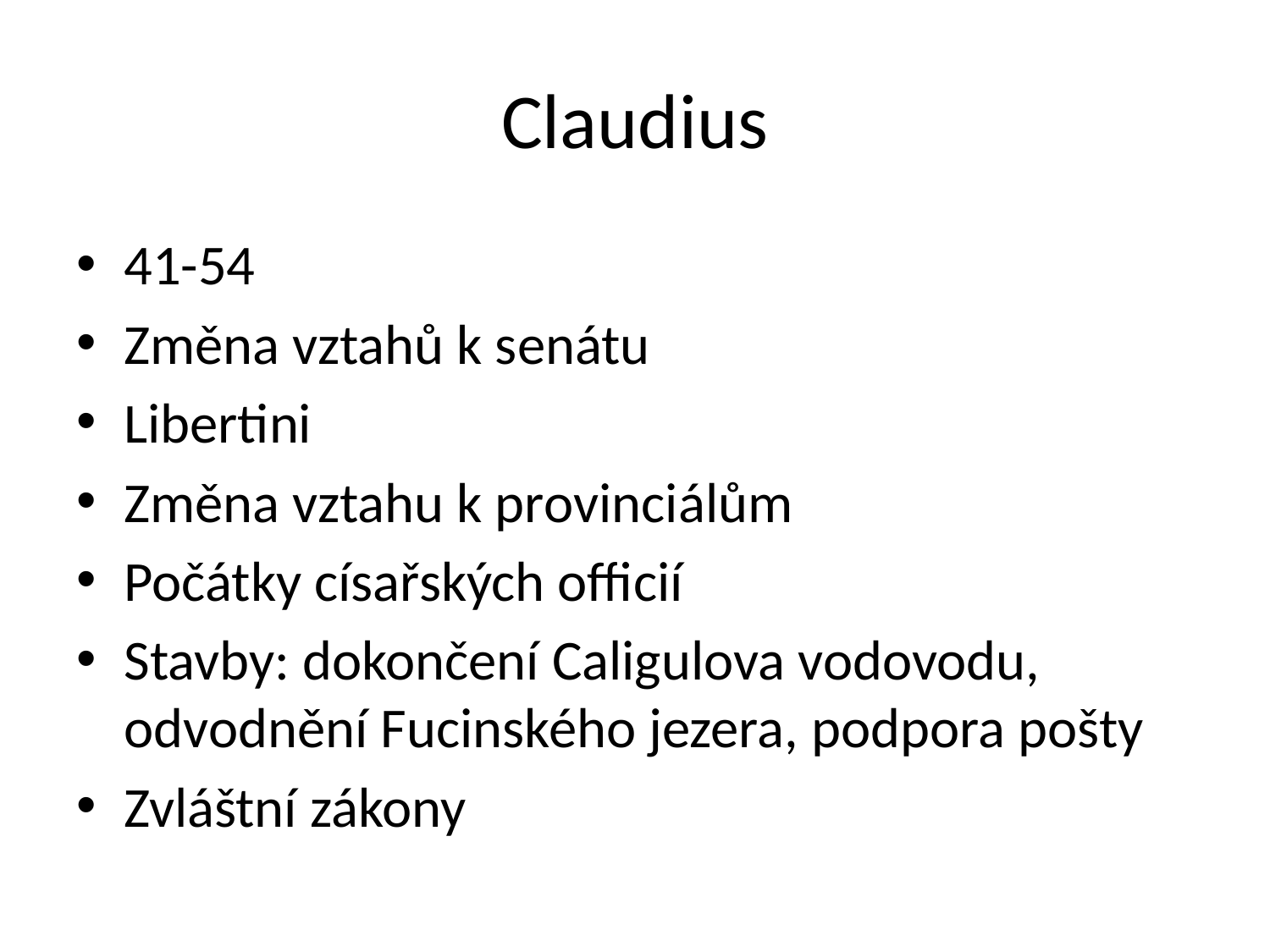

# Claudius
41-54
Změna vztahů k senátu
Libertini
Změna vztahu k provinciálům
Počátky císařských officií
Stavby: dokončení Caligulova vodovodu, odvodnění Fucinského jezera, podpora pošty
Zvláštní zákony